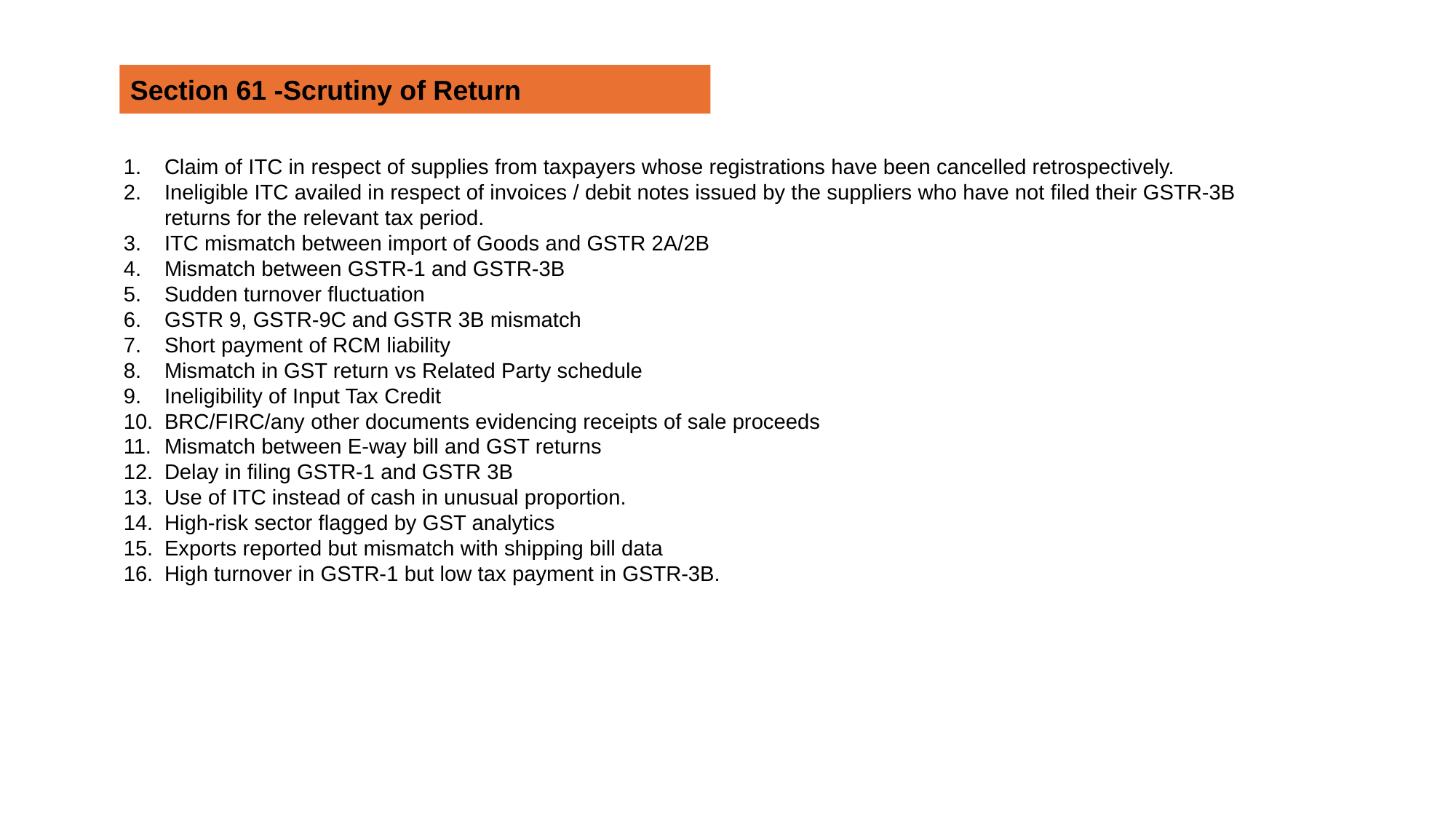

Section 61 -Scrutiny of Return

Claim of ITC in respect of supplies from taxpayers whose registrations have been cancelled retrospectively.
Ineligible ITC availed in respect of invoices / debit notes issued by the suppliers who have not filed their GSTR-3B returns for the relevant tax period.
ITC mismatch between import of Goods and GSTR 2A/2B
Mismatch between GSTR-1 and GSTR-3B
Sudden turnover fluctuation
GSTR 9, GSTR-9C and GSTR 3B mismatch
Short payment of RCM liability
Mismatch in GST return vs Related Party schedule
Ineligibility of Input Tax Credit
BRC/FIRC/any other documents evidencing receipts of sale proceeds
Mismatch between E-way bill and GST returns
Delay in filing GSTR-1 and GSTR 3B
Use of ITC instead of cash in unusual proportion.
High-risk sector flagged by GST analytics
Exports reported but mismatch with shipping bill data
High turnover in GSTR-1 but low tax payment in GSTR-3B.